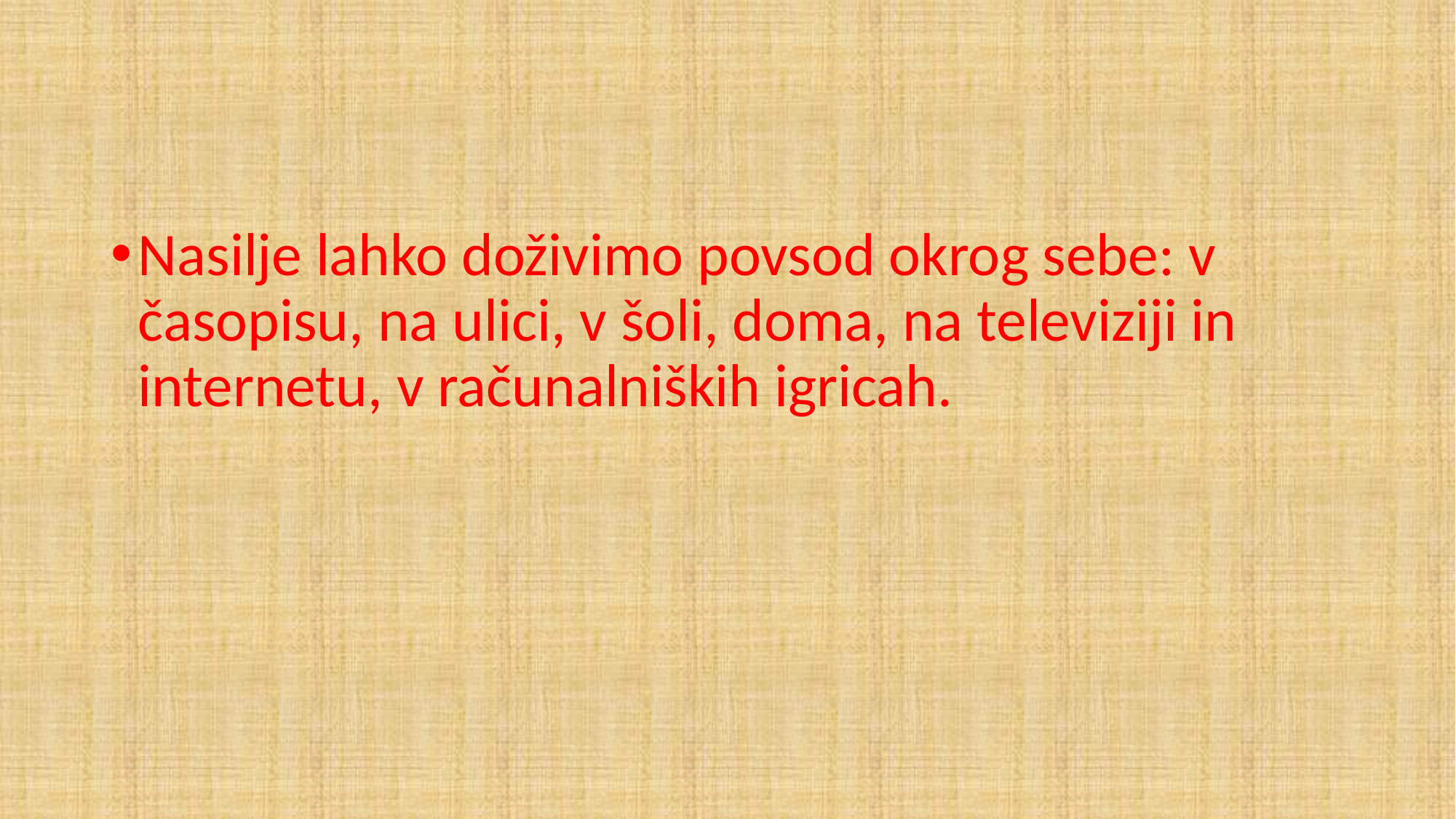

Nasilje lahko doživimo povsod okrog sebe: v časopisu, na ulici, v šoli, doma, na televiziji in internetu, v računalniških igricah.